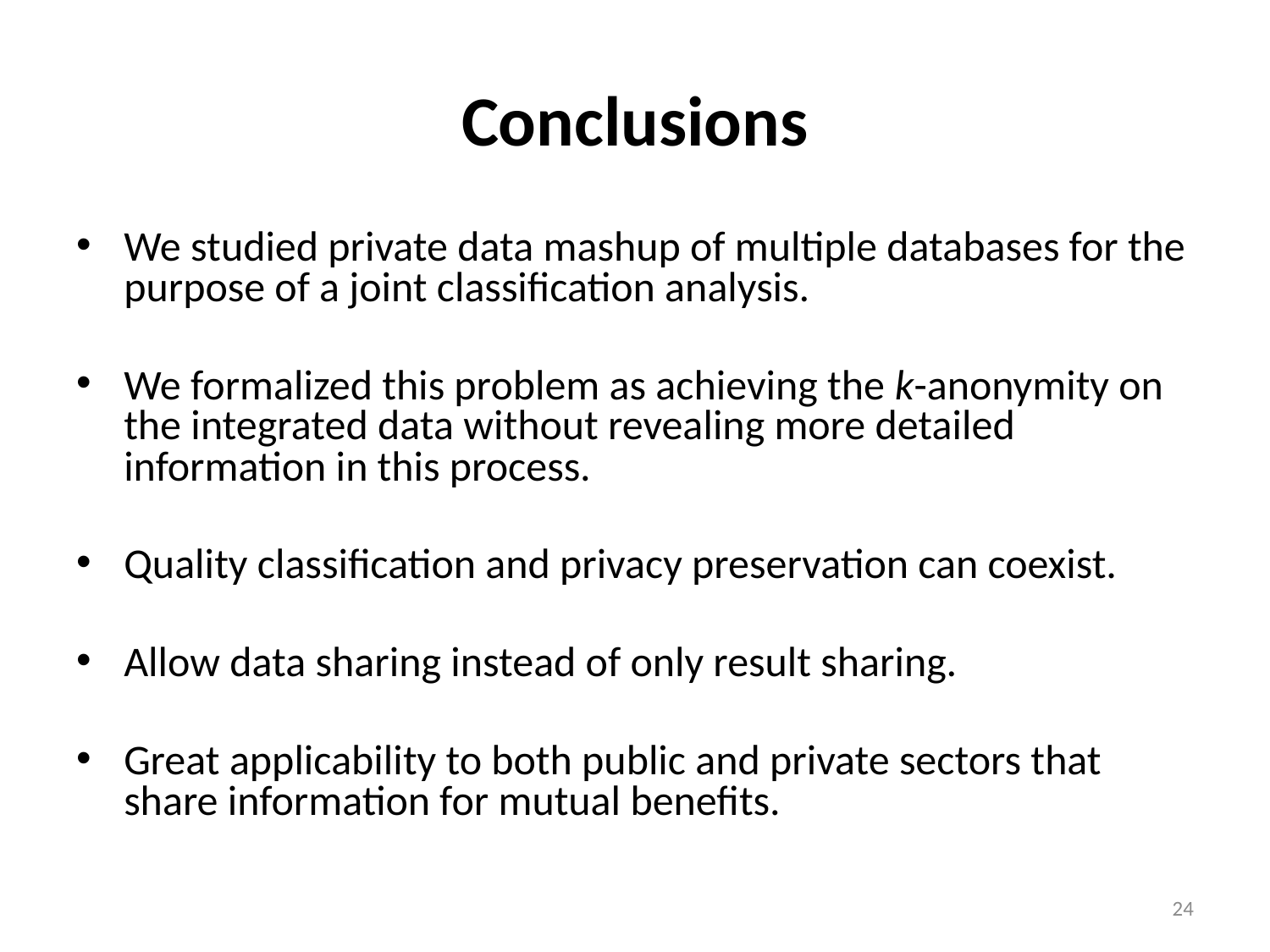

# Conclusions
We studied private data mashup of multiple databases for the purpose of a joint classification analysis.

We formalized this problem as achieving the k-anonymity on the integrated data without revealing more detailed information in this process.

Quality classification and privacy preservation can coexist.

Allow data sharing instead of only result sharing.

Great applicability to both public and private sectors that share information for mutual benefits.
24